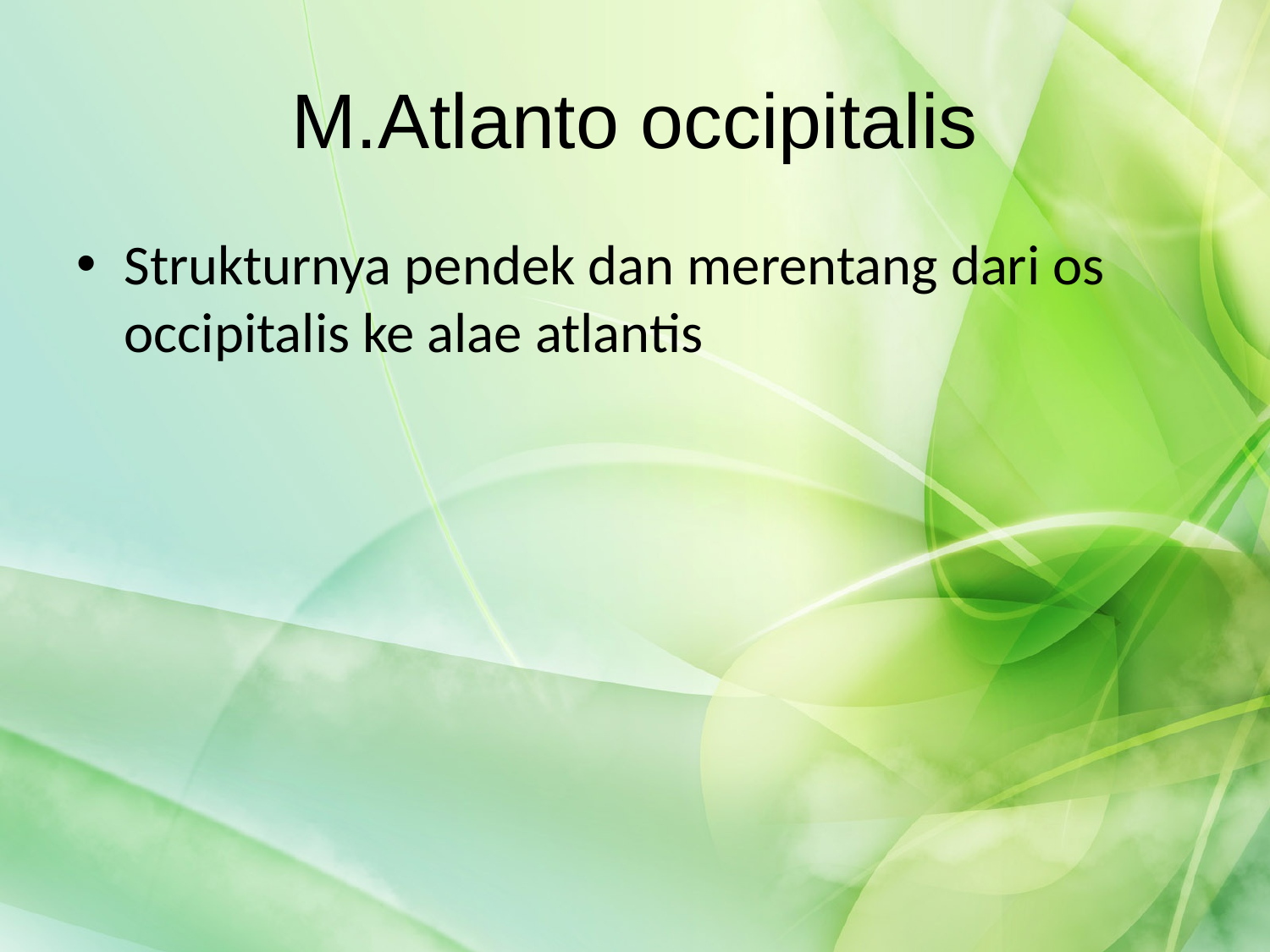

# M.Atlanto occipitalis
Strukturnya pendek dan merentang dari os occipitalis ke alae atlantis